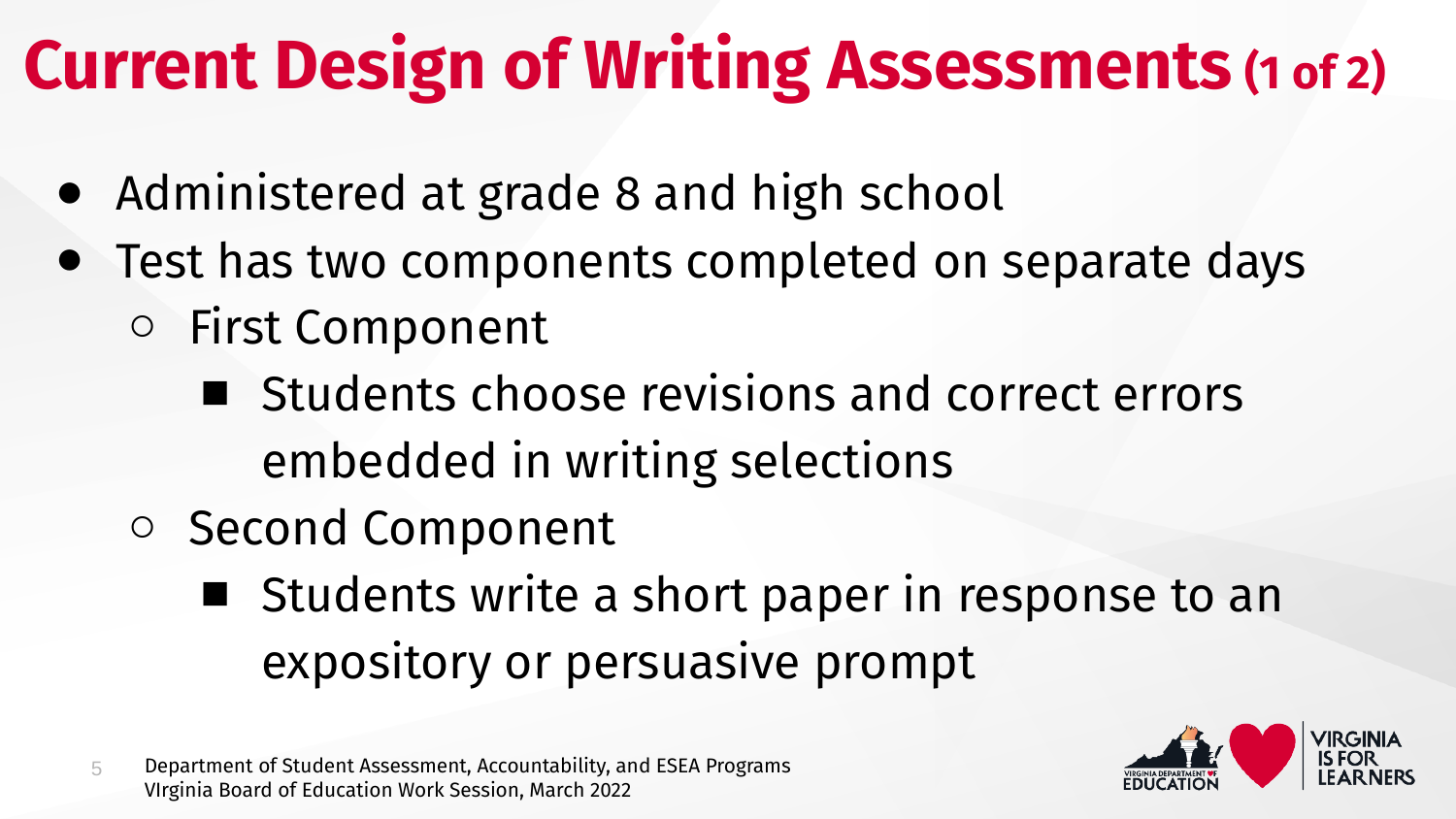

# Current Design of Writing Assessments (1 of 2)
Administered at grade 8 and high school
Test has two components completed on separate days
First Component
Students choose revisions and correct errors embedded in writing selections
Second Component
Students write a short paper in response to an expository or persuasive prompt

5